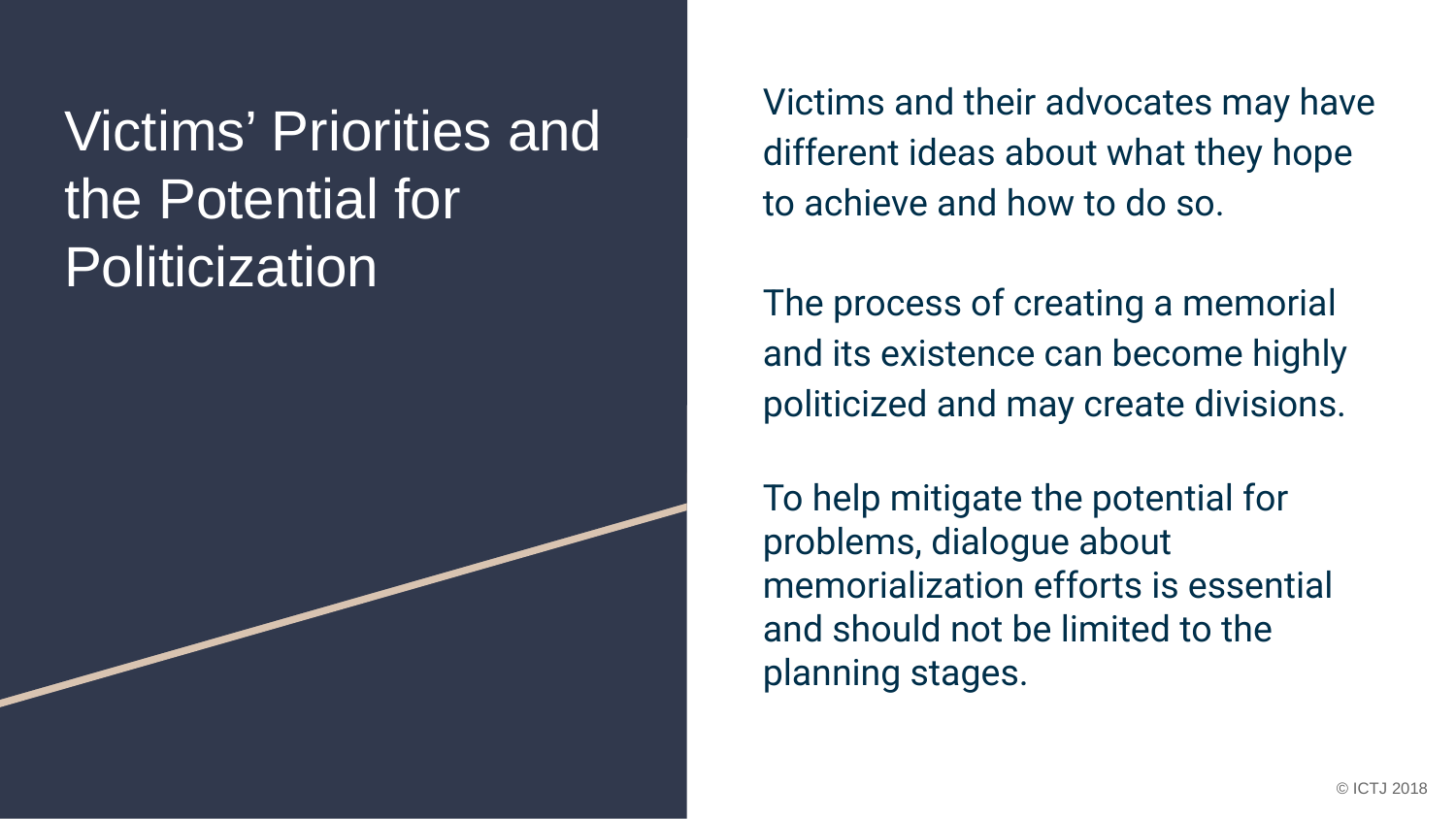

Victims and their advocates may have different ideas about what they hope to achieve and how to do so.

The process of creating a memorial and its existence can become highly politicized and may create divisions.

To help mitigate the potential for problems, dialogue about memorialization efforts is essential and should not be limited to the planning stages.
# Victims’ Priorities and the Potential for Politicization
© ICTJ 2018